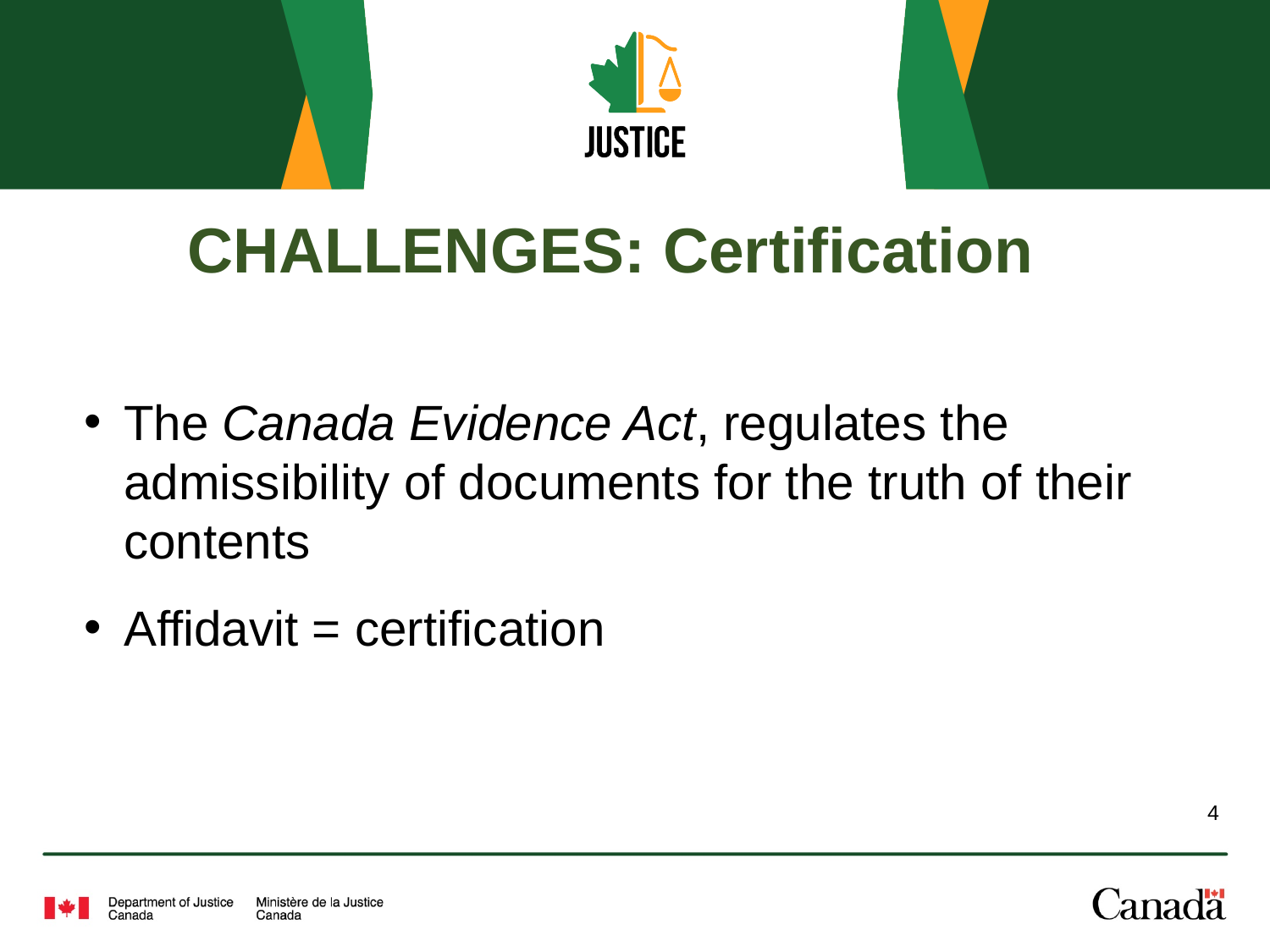

# CHALLENGES: Certification
The Canada Evidence Act, regulates the admissibility of documents for the truth of their contents
Affidavit = certification
4